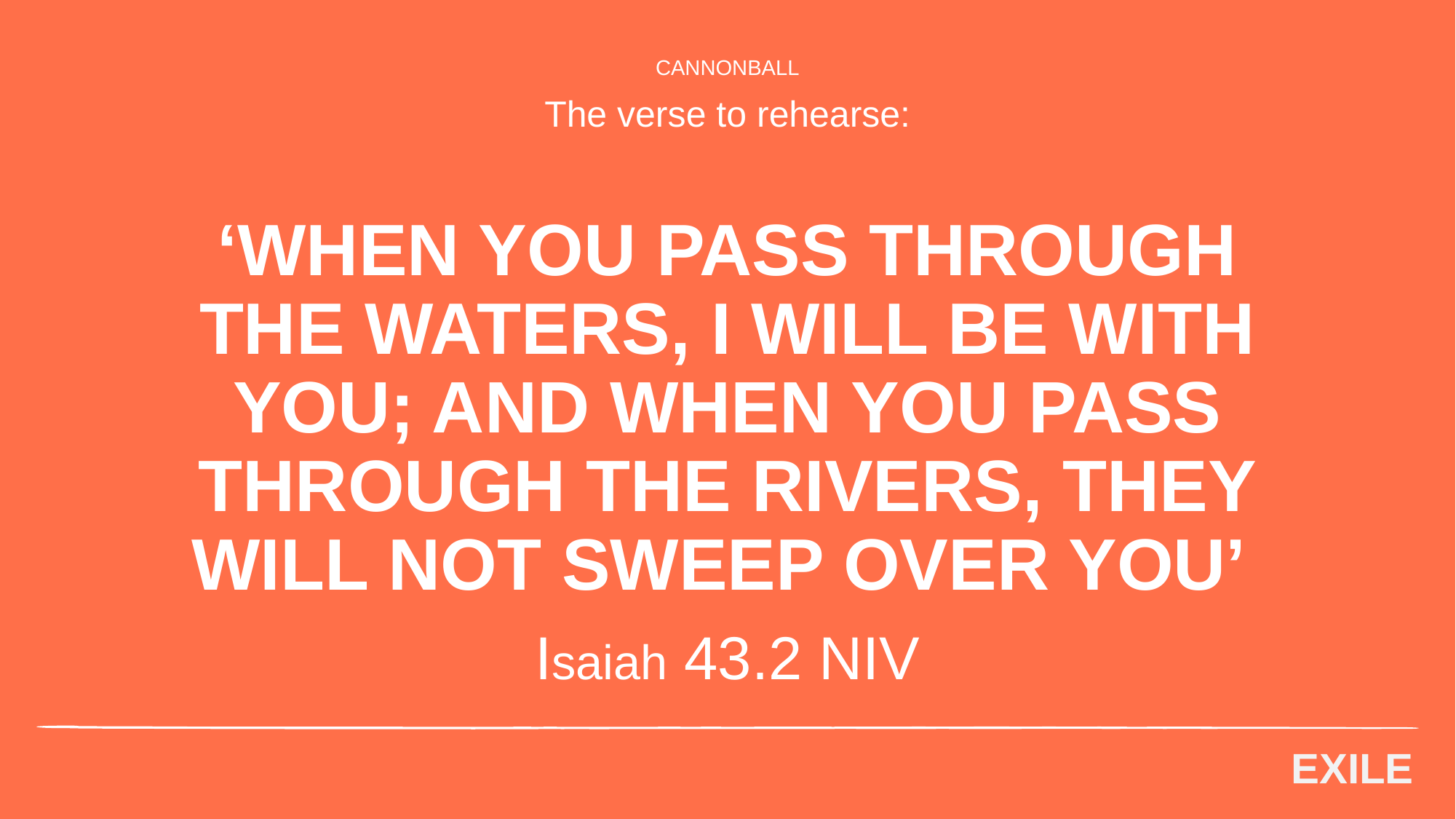

CANNONBALL
The verse to rehearse:
# ‘WHEN YOU PASS THROUGH THE WATERS, I WILL BE WITH YOU; AND WHEN YOU PASS THROUGH THE RIVERS, THEY WILL NOT SWEEP OVER YOU’
Isaiah 43.2 NIV
EXILE